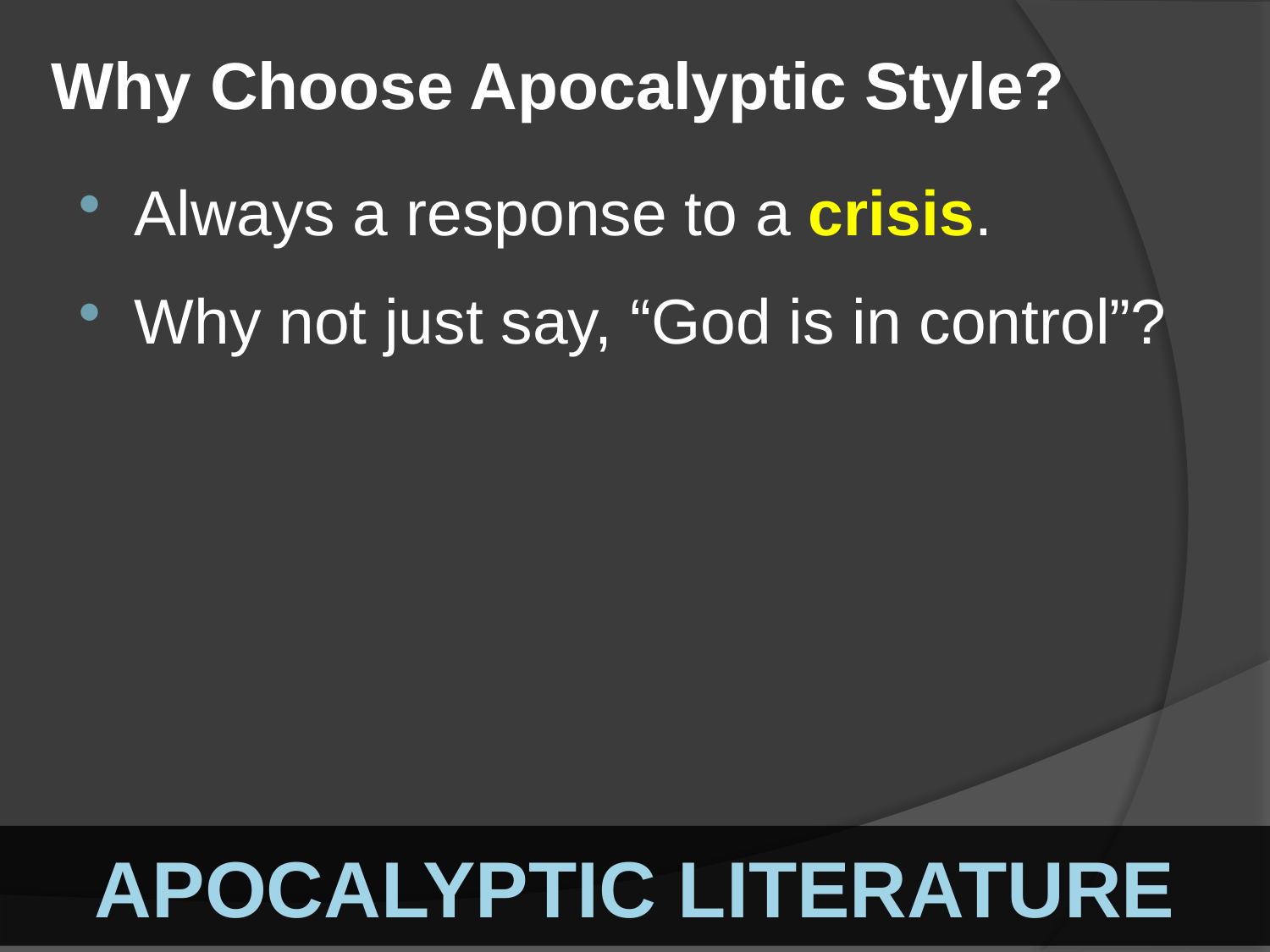

# Why Choose Apocalyptic Style?
Always a response to a crisis.
Why not just say, “God is in control”?

Apocalyptic Literature